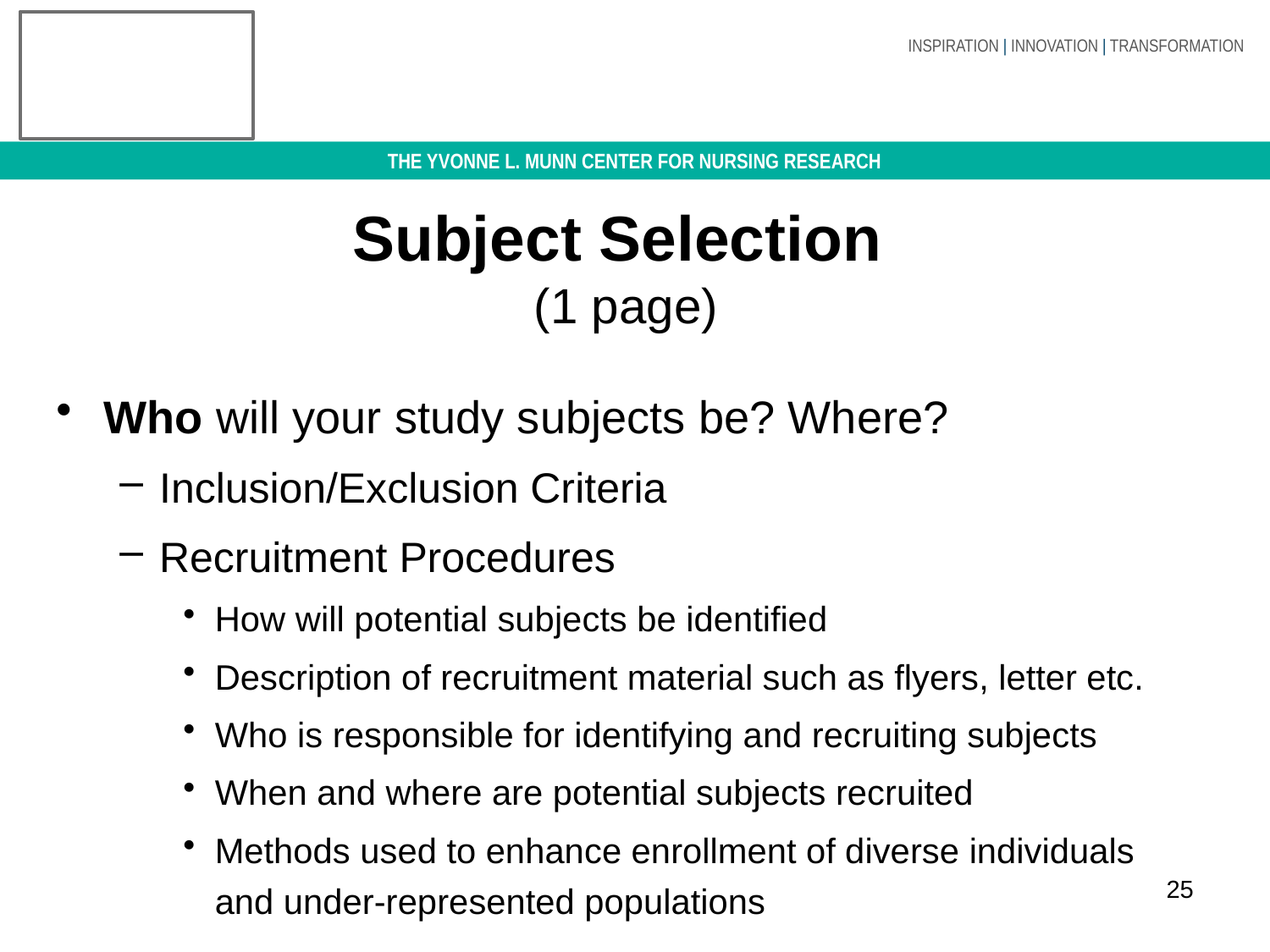

# Subject Selection (1 page)
Who will your study subjects be? Where?
Inclusion/Exclusion Criteria
Recruitment Procedures
How will potential subjects be identified
Description of recruitment material such as flyers, letter etc.
Who is responsible for identifying and recruiting subjects
When and where are potential subjects recruited
Methods used to enhance enrollment of diverse individuals and under-represented populations

25